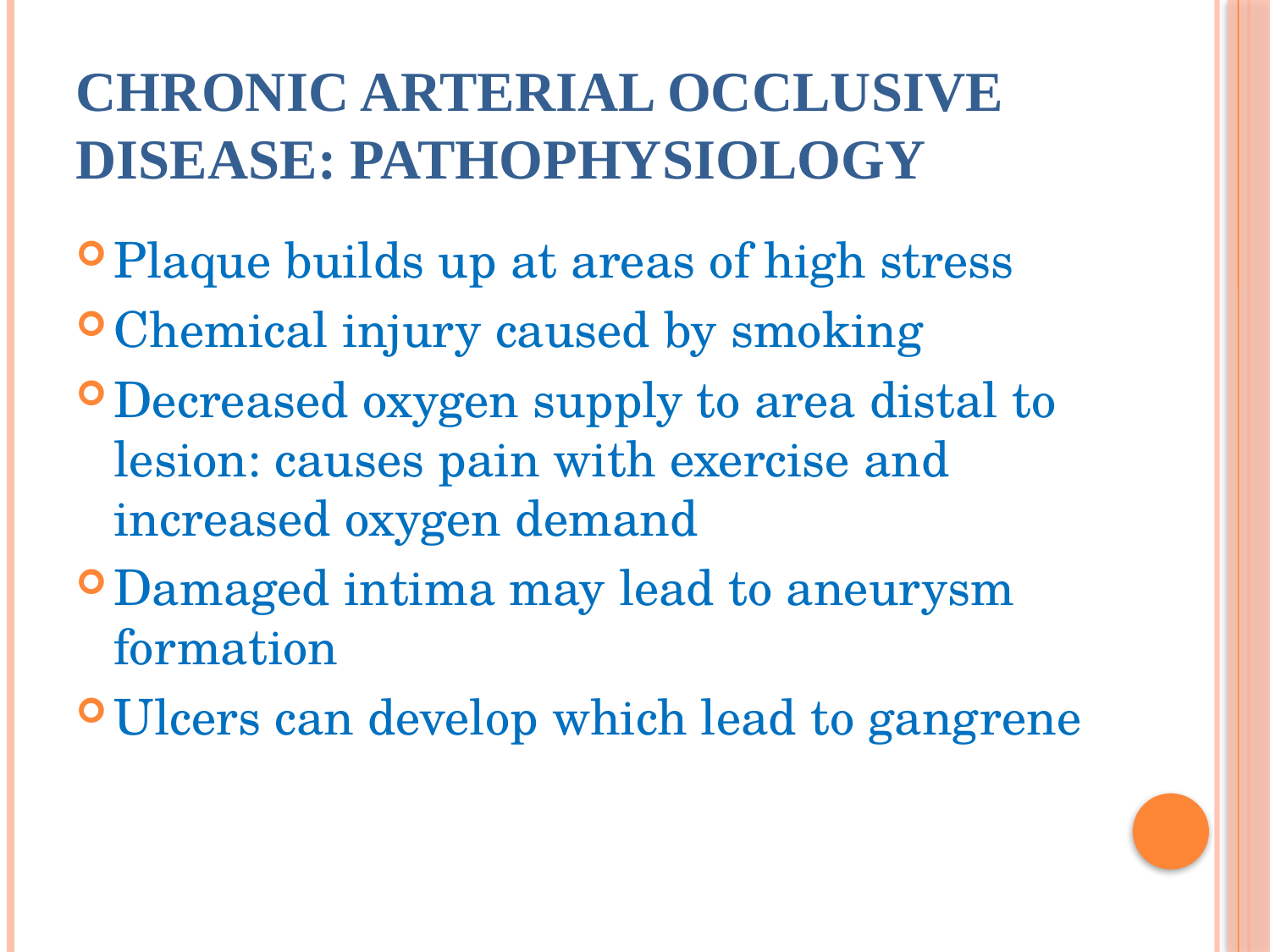

# Chronic Arterial Occlusive Disease: Pathophysiology
Plaque builds up at areas of high stress
Chemical injury caused by smoking
Decreased oxygen supply to area distal to lesion: causes pain with exercise and increased oxygen demand
Damaged intima may lead to aneurysm formation
Ulcers can develop which lead to gangrene